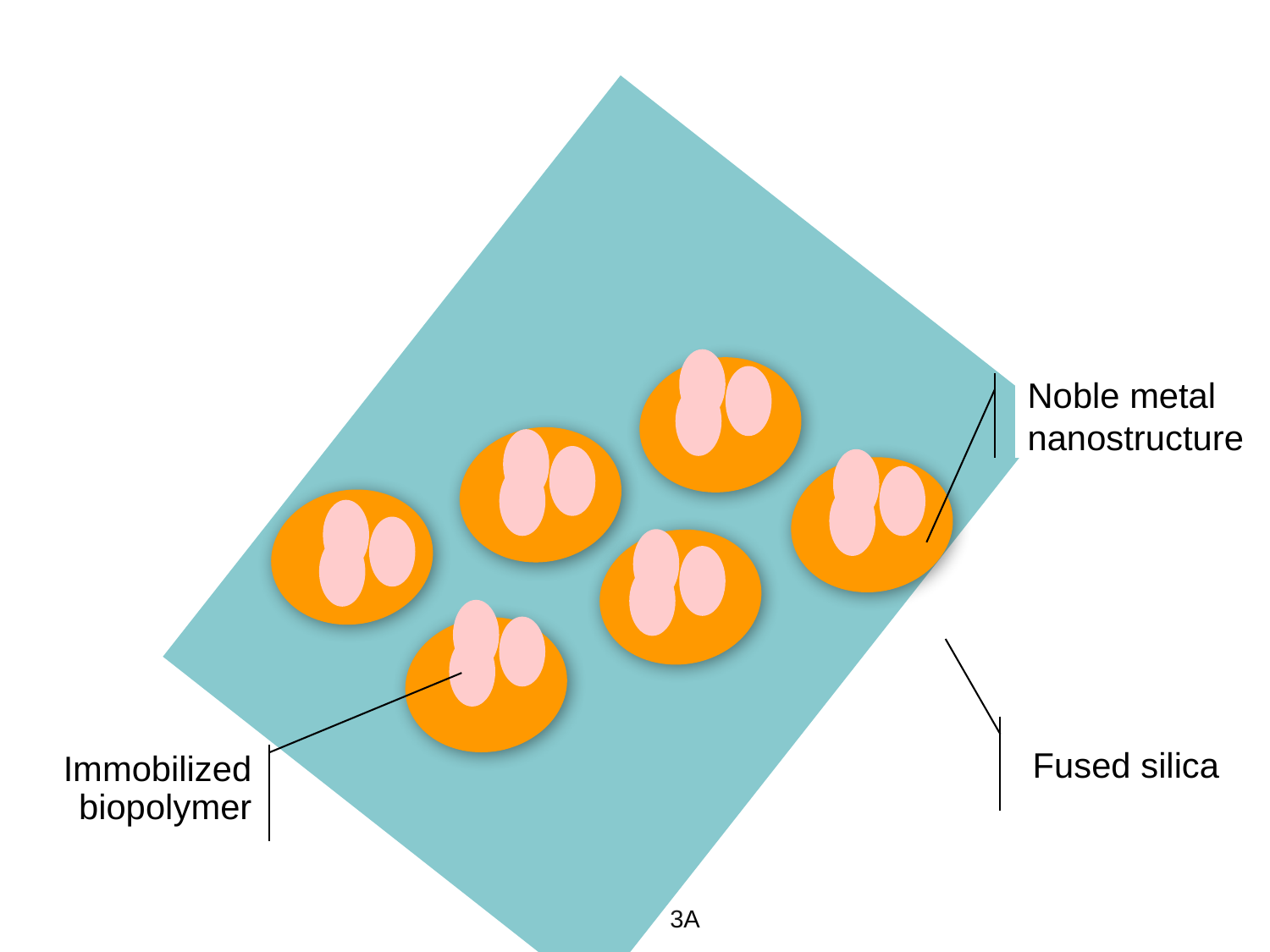

Noble metal
nanostructure

Fused silica
Immobilized
biopolymer

3A